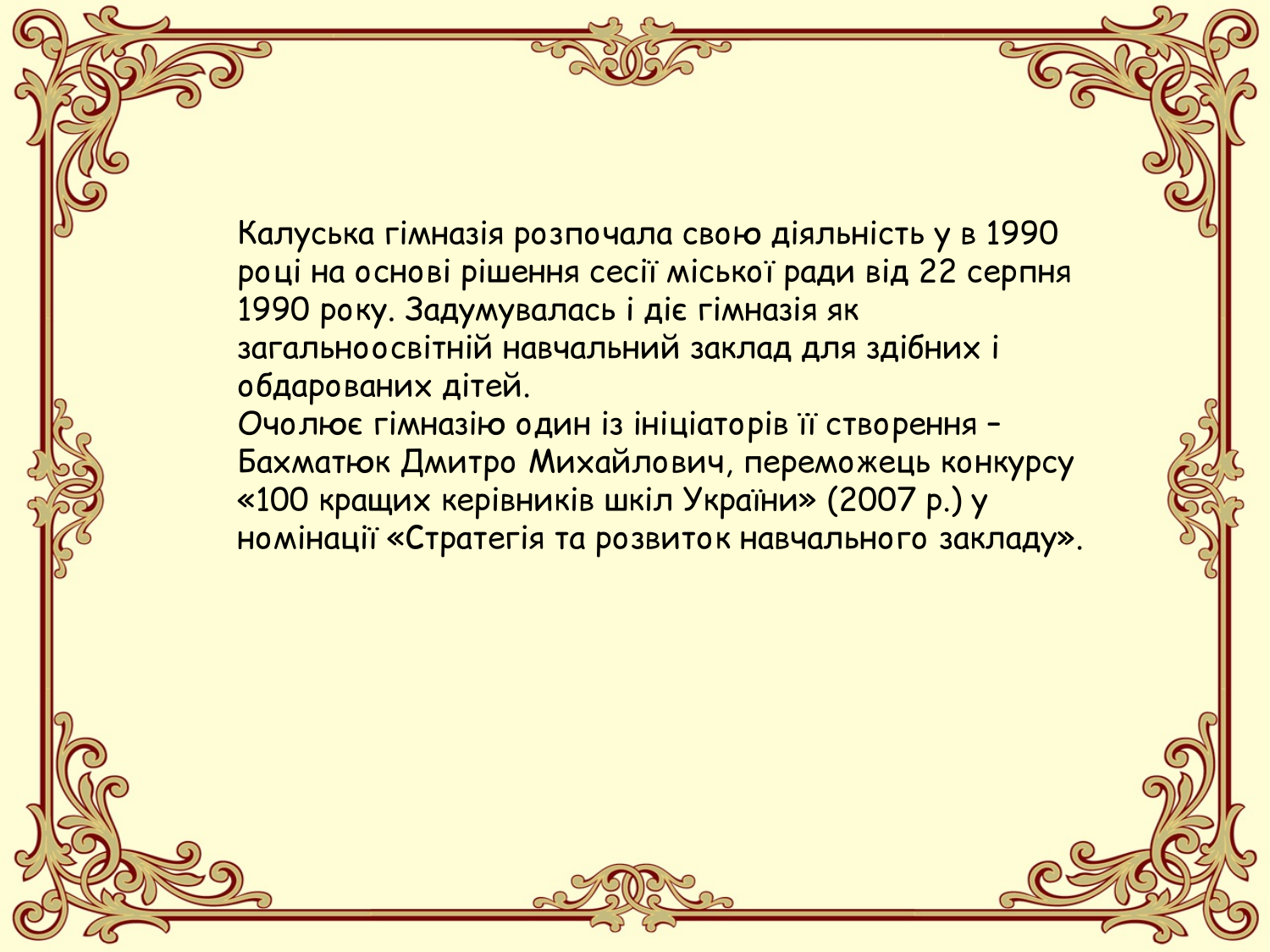

Калуська гімназія розпочала свою діяльність у в 1990 році на основі рішення сесії міської ради від 22 серпня 1990 року. Задумувалась і діє гімназія як загальноосвітній навчальний заклад для здібних і обдарованих дітей.
Очолює гімназію один із ініціаторів її створення – Бахматюк Дмитро Михайлович, переможець конкурсу «100 кращих керівників шкіл України» (2007 р.) у номінації «Стратегія та розвиток навчального закладу».